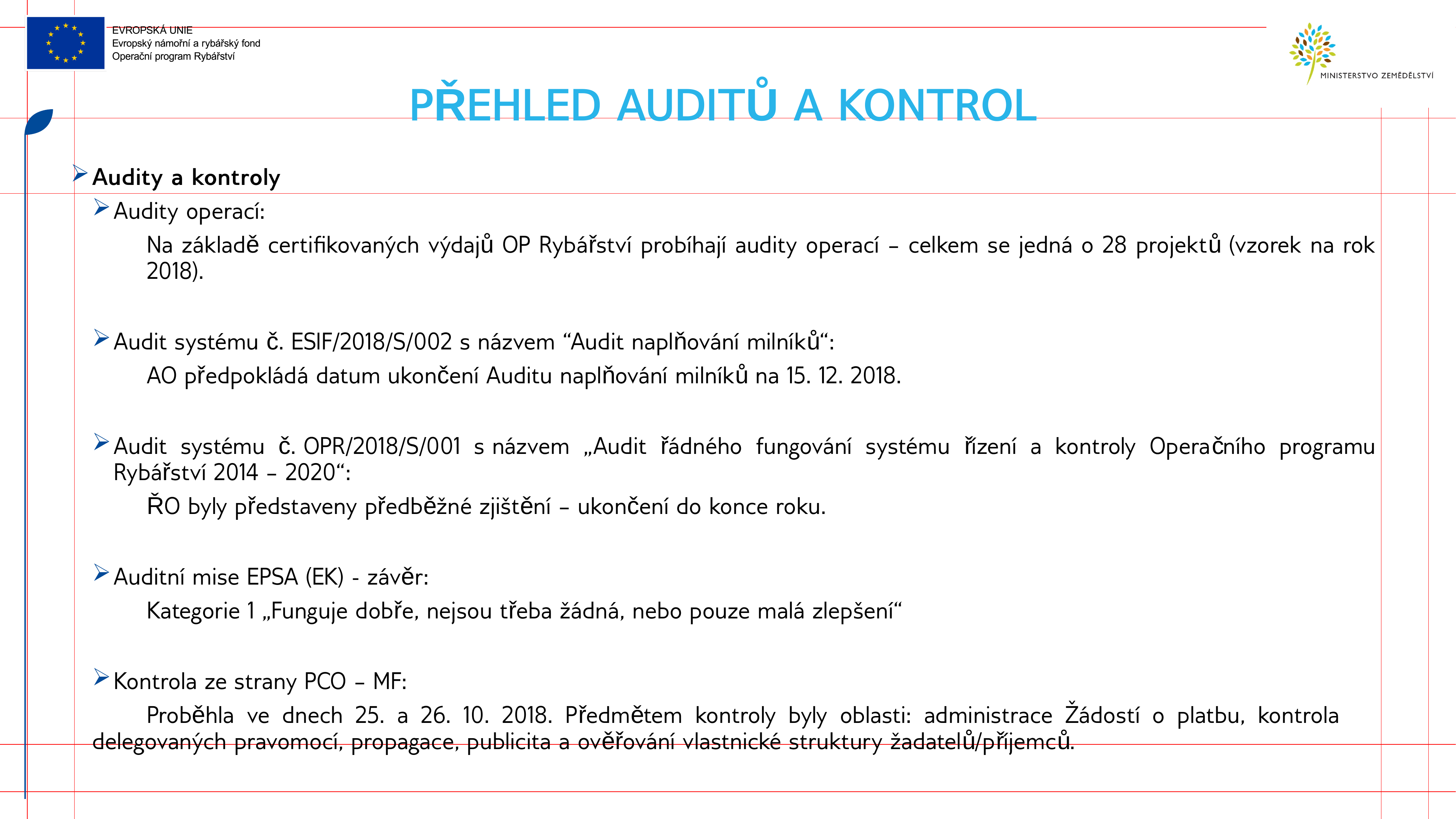

# Přehled auditů a kontrol

Audity a kontroly
Audity operací:
	Na základě certifikovaných výdajů OP Rybářství probíhají audity operací – celkem se jedná o 28 projektů (vzorek na rok 	2018).

Audit systému č. ESIF/2018/S/002 s názvem “Audit naplňování milníků“:
	AO předpokládá datum ukončení Auditu naplňování milníků na 15. 12. 2018.

Audit systému č. OPR/2018/S/001 s názvem „Audit řádného fungování systému řízení a kontroly Operačního programu Rybářství 2014 – 2020“:
	ŘO byly představeny předběžné zjištění – ukončení do konce roku.

Auditní mise EPSA (EK) - závěr:
	Kategorie 1 „Funguje dobře, nejsou třeba žádná, nebo pouze malá zlepšení“

Kontrola ze strany PCO – MF:
	Proběhla ve dnech 25. a 26. 10. 2018. Předmětem kontroly byly oblasti: administrace Žádostí o platbu, kontrola 	delegovaných pravomocí, propagace, publicita a ověřování vlastnické struktury žadatelů/příjemců.